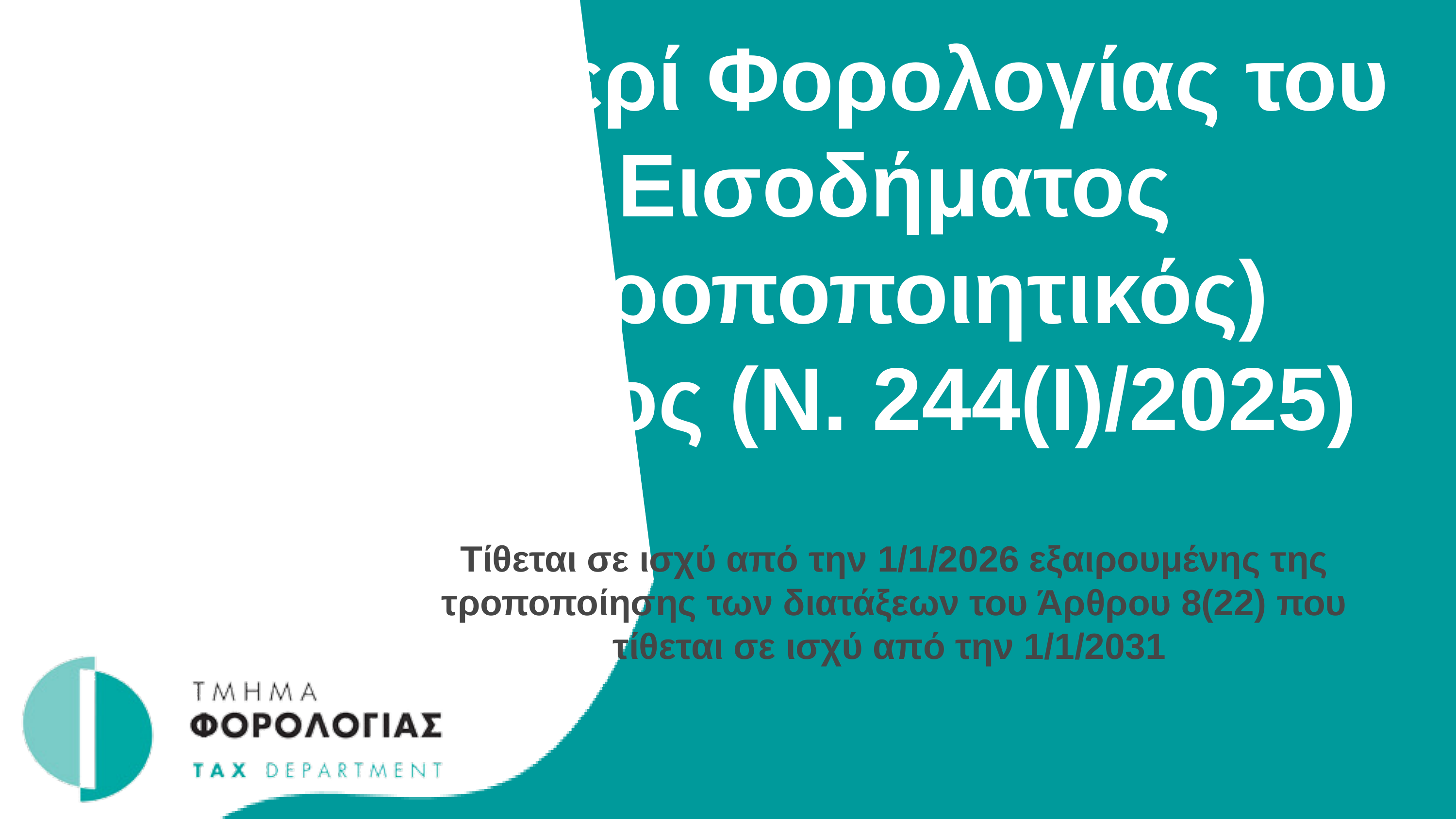

Ο περί Φορολογίας του Εισοδήματος (Τροποποιητικός) Νόμος (Ν. 244(Ι)/2025)

Τίθεται σε ισχύ από την 1/1/2026 εξαιρουμένης της τροποποίησης των διατάξεων του Άρθρου 8(22) που τίθεται σε ισχύ από την 1/1/2031